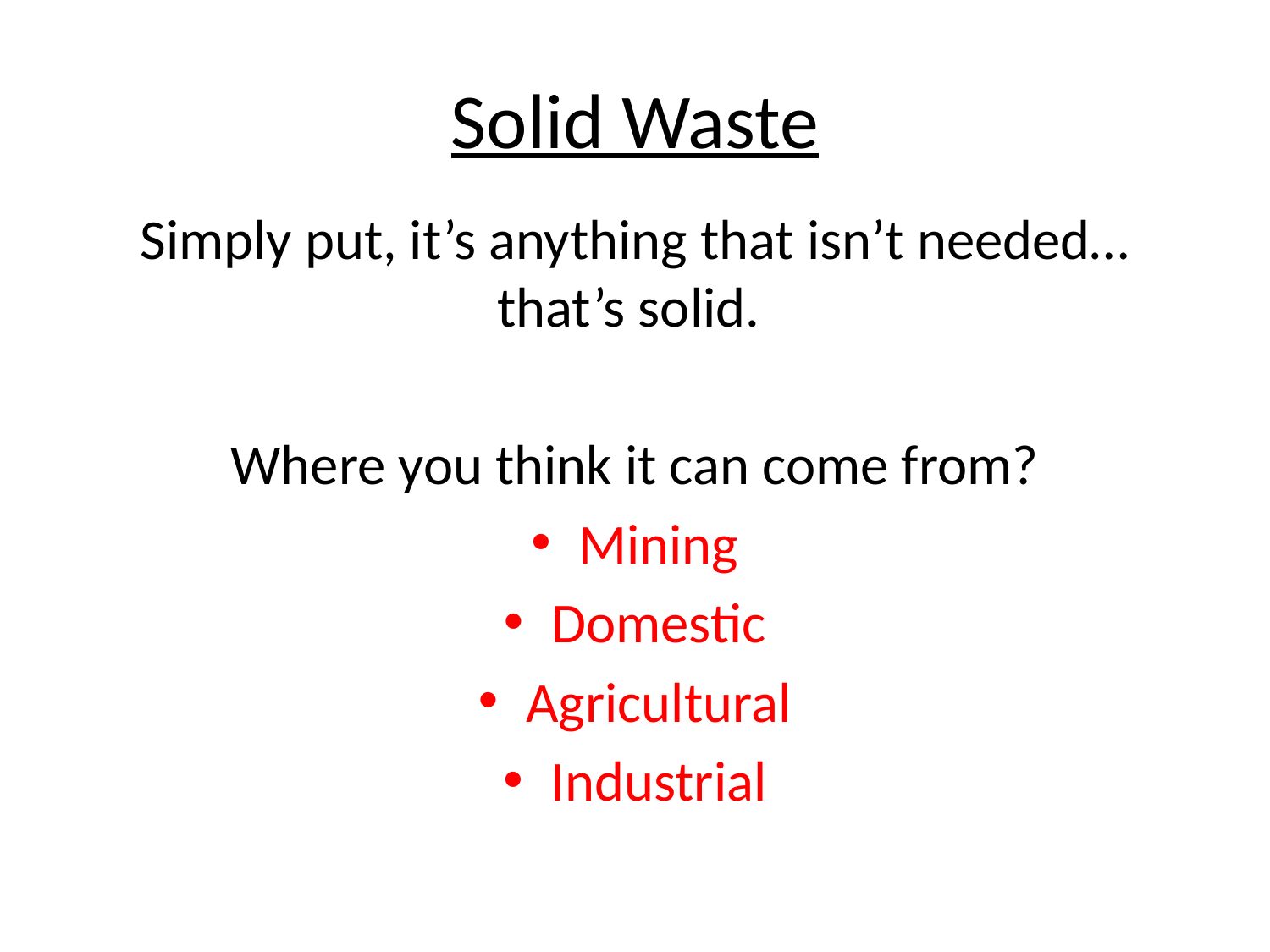

# Solid Waste
Simply put, it’s anything that isn’t needed…that’s solid.

Where you think it can come from?
Mining
Domestic
Agricultural
Industrial